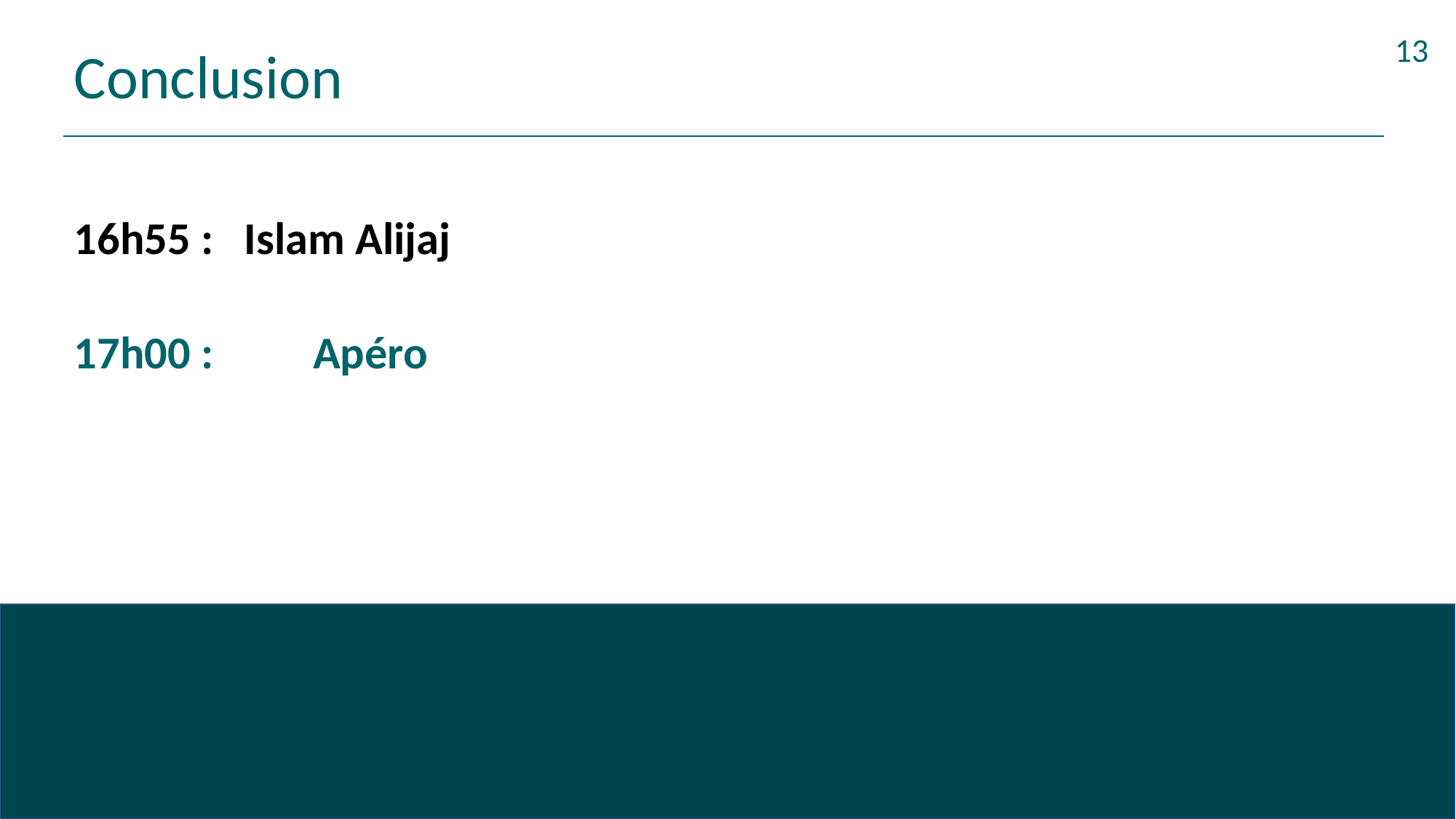

# Conclusion
13
16h55 :   Islam Alijaj
17h00 :	  Apéro